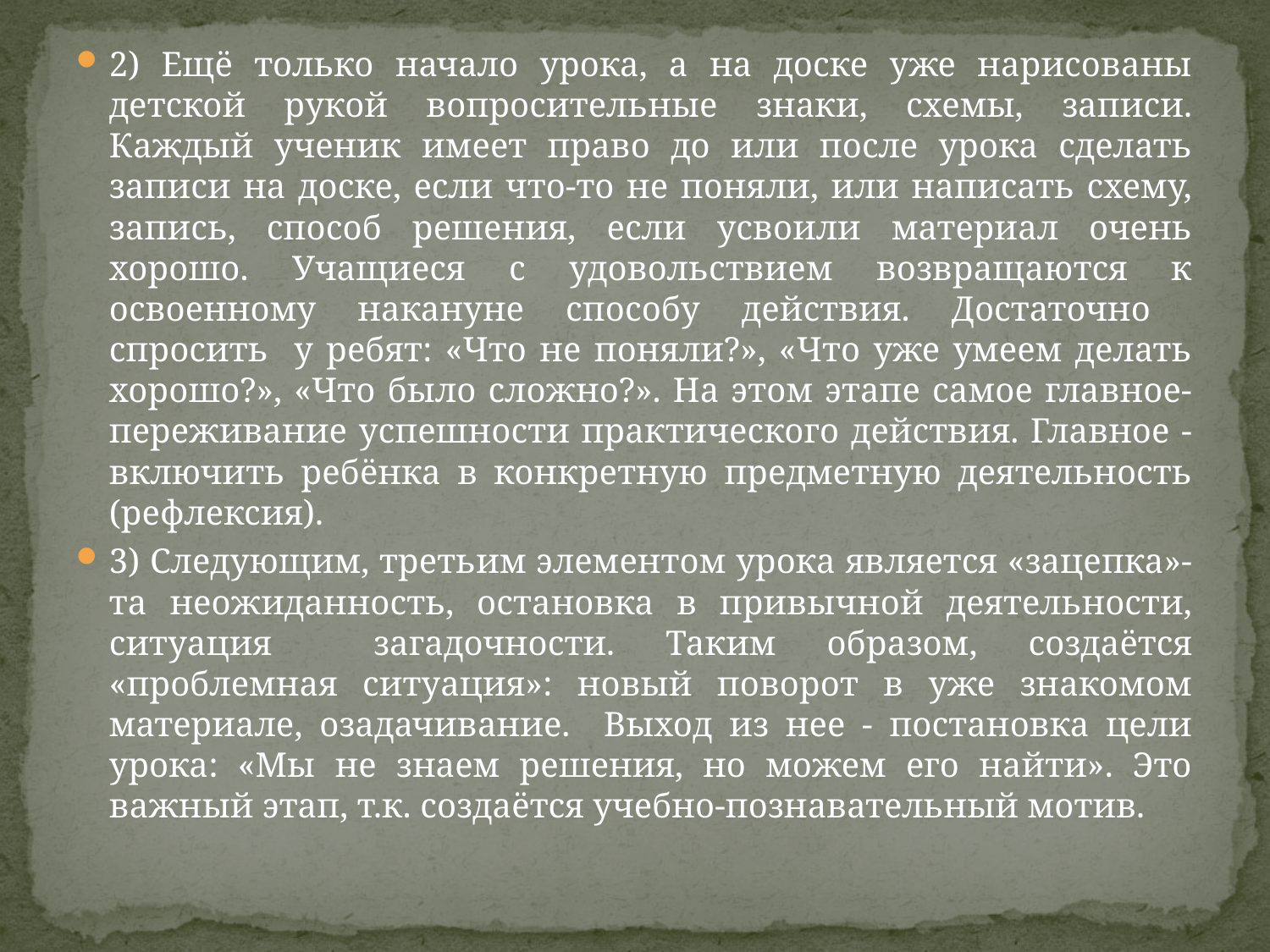

2) Ещё только начало урока, а на доске уже нарисованы детской рукой вопросительные знаки, схемы, записи. Каждый ученик имеет право до или после урока сделать записи на доске, если что-то не поняли, или написать схему, запись, способ решения, если усвоили материал очень хорошо. Учащиеся с удовольствием возвращаются к освоенному накануне способу действия. Достаточно  спросить  у ребят: «Что не поняли?», «Что уже умеем делать хорошо?», «Что было сложно?». На этом этапе самое главное-переживание успешности практического действия. Главное - включить ребёнка в конкретную предметную деятельность (рефлексия).
3) Следующим, третьим элементом урока является «зацепка»- та неожиданность, остановка в привычной деятельности, ситуация  загадочности. Таким образом, создаётся «проблемная ситуация»: новый поворот в уже знакомом материале, озадачивание.  Выход из нее - постановка цели урока: «Мы не знаем решения, но можем его найти». Это важный этап, т.к. создаётся учебно-познавательный мотив.